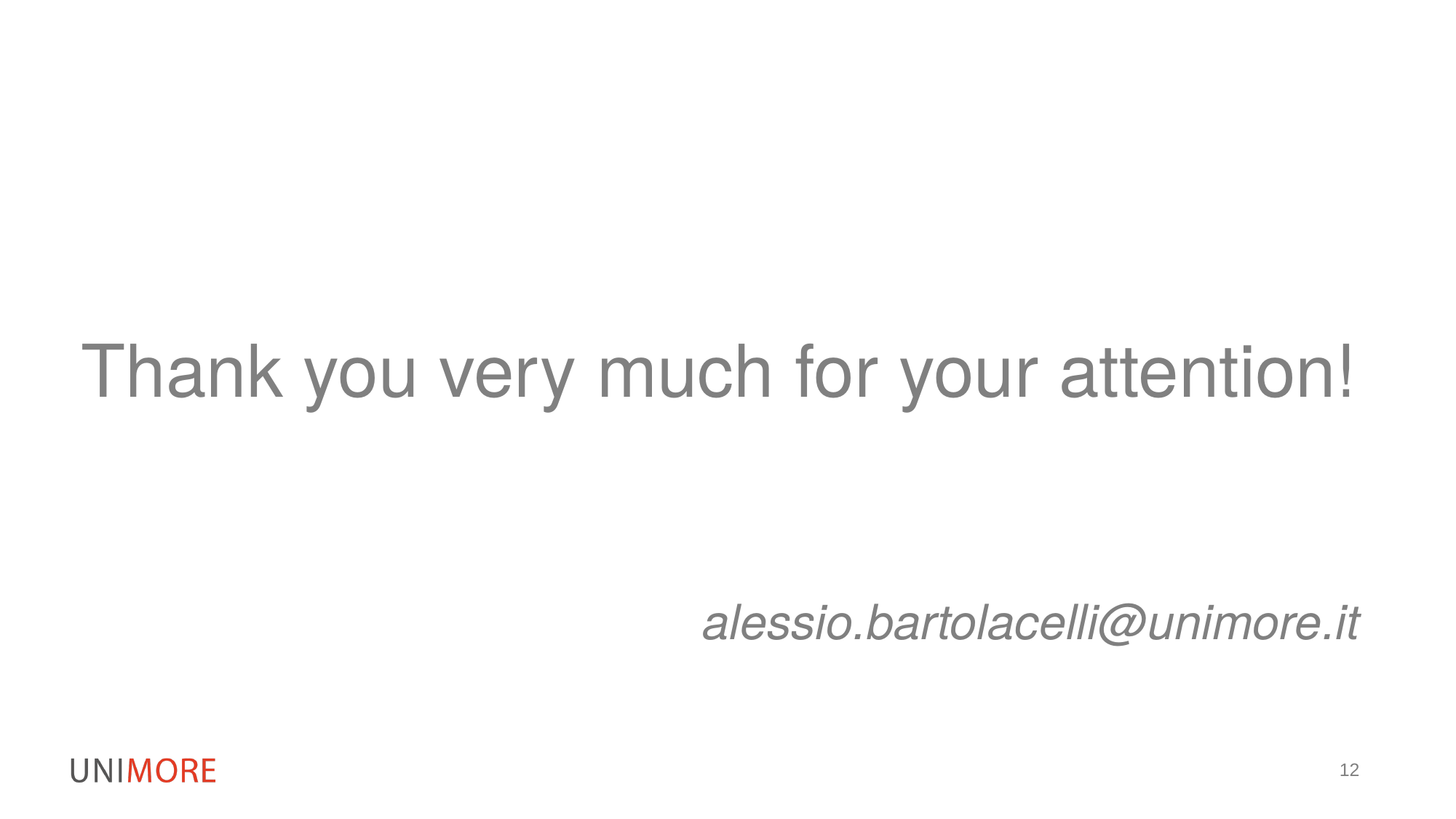

Thank you very much for your attention!

alessio.bartolacelli@unimore.it

12